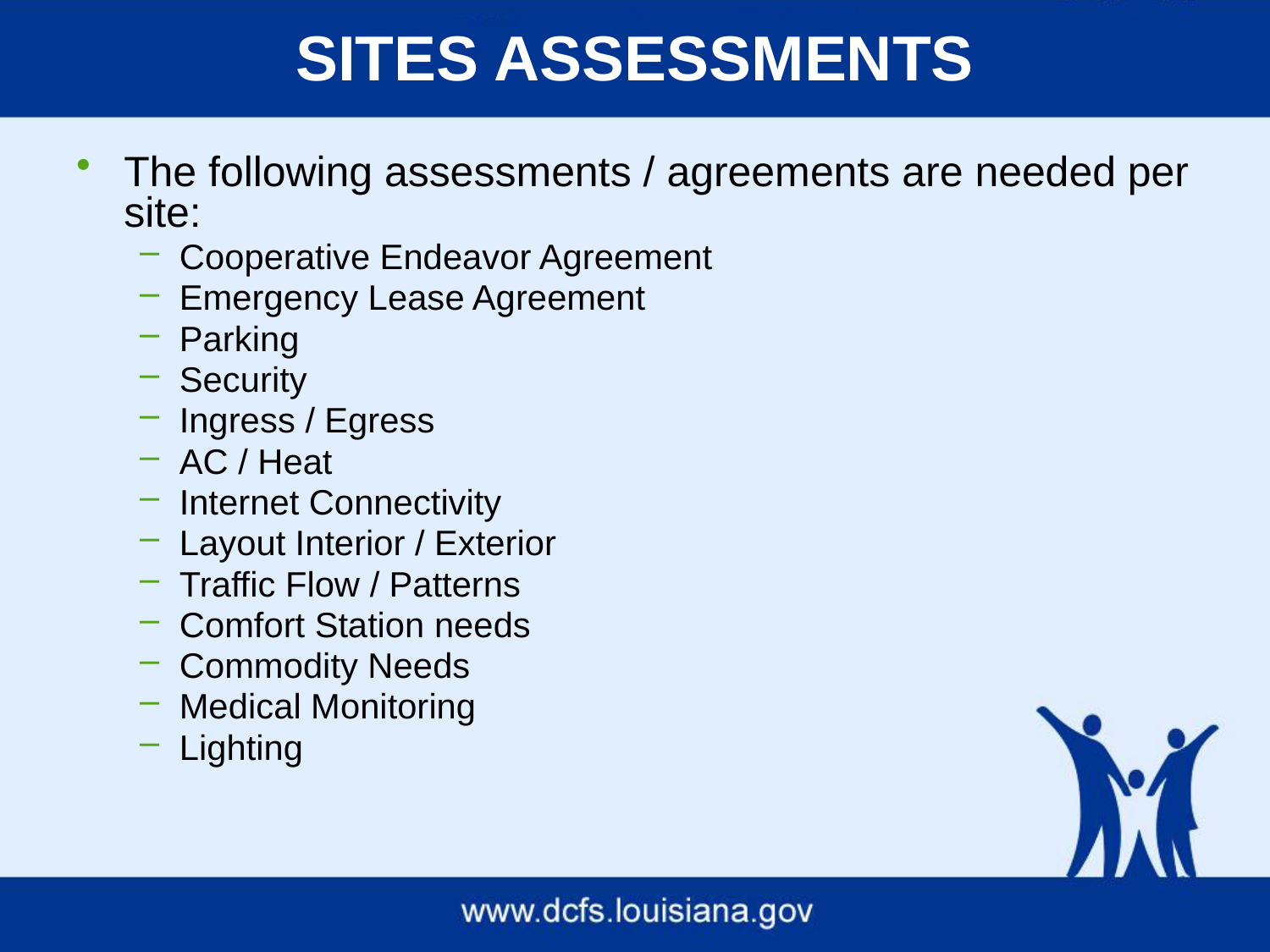

# SITES ASSESSMENTS
The following assessments / agreements are needed per site:
Cooperative Endeavor Agreement
Emergency Lease Agreement
Parking
Security
Ingress / Egress
AC / Heat
Internet Connectivity
Layout Interior / Exterior
Traffic Flow / Patterns
Comfort Station needs
Commodity Needs
Medical Monitoring
Lighting